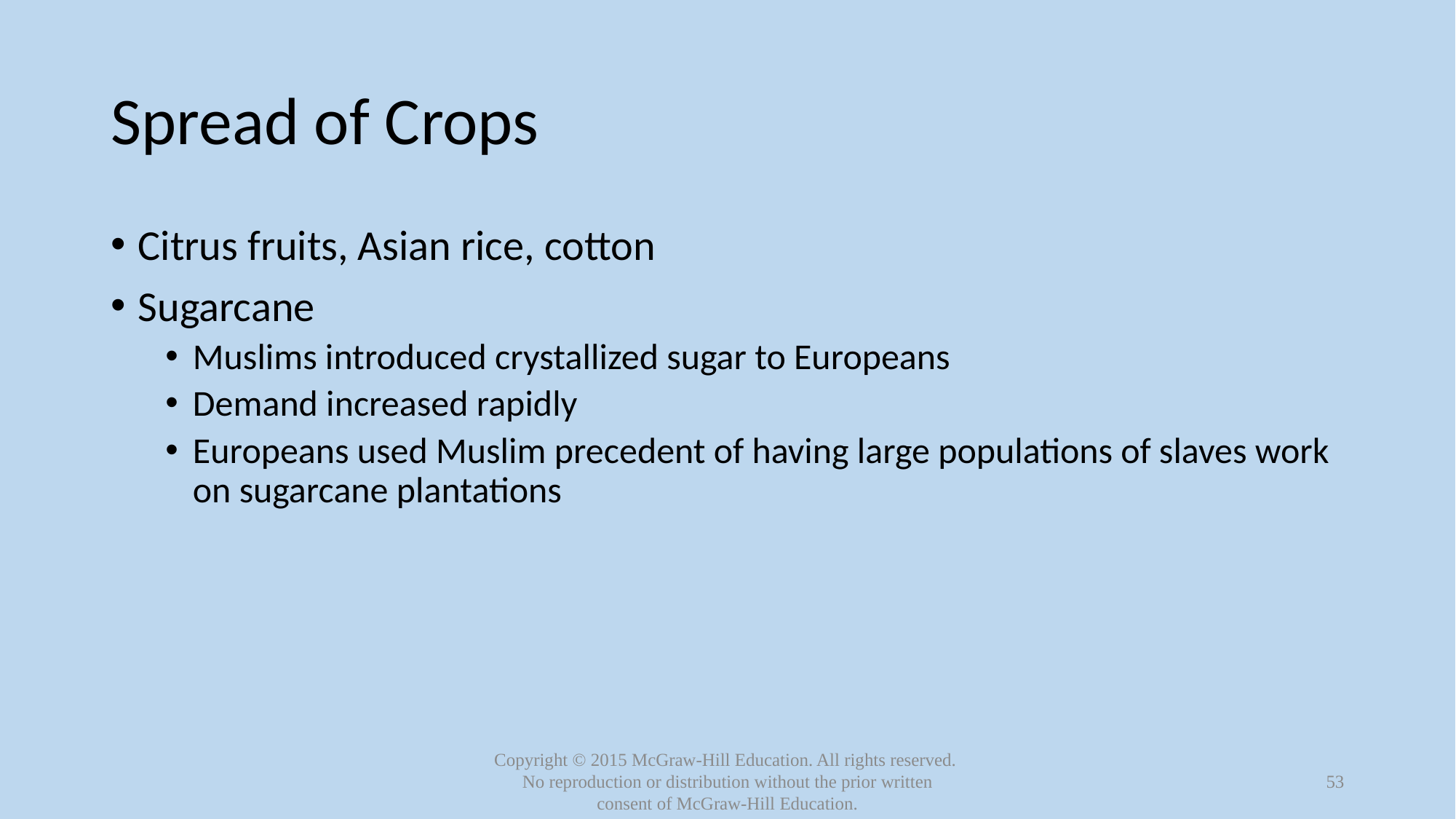

# Spread of Crops
Citrus fruits, Asian rice, cotton
Sugarcane
Muslims introduced crystallized sugar to Europeans
Demand increased rapidly
Europeans used Muslim precedent of having large populations of slaves work on sugarcane plantations
53
Copyright © 2015 McGraw-Hill Education. All rights reserved.
No reproduction or distribution without the prior written consent of McGraw-Hill Education.